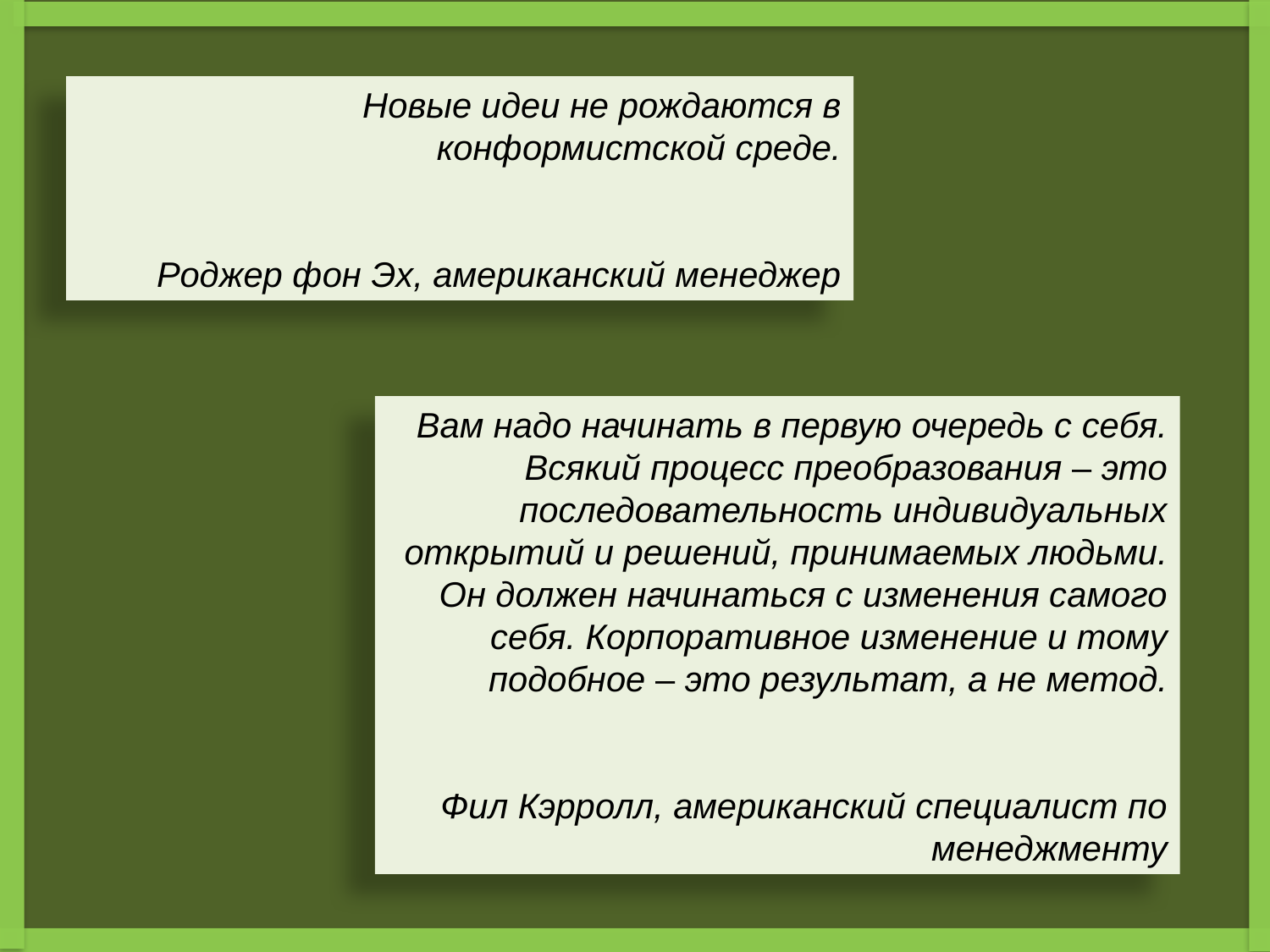

Новые идеи не рождаются в конформистской среде.

Роджер фон Эх, американский менеджер

Вам надо начинать в первую очередь с себя. Всякий процесс преобразования – это последовательность индивидуальных открытий и решений, принимаемых людьми. Он должен начинаться с изменения самого себя. Корпоративное изменение и тому подобное – это результат, а не метод.

Фил Кэрролл, американский специалист по менеджменту